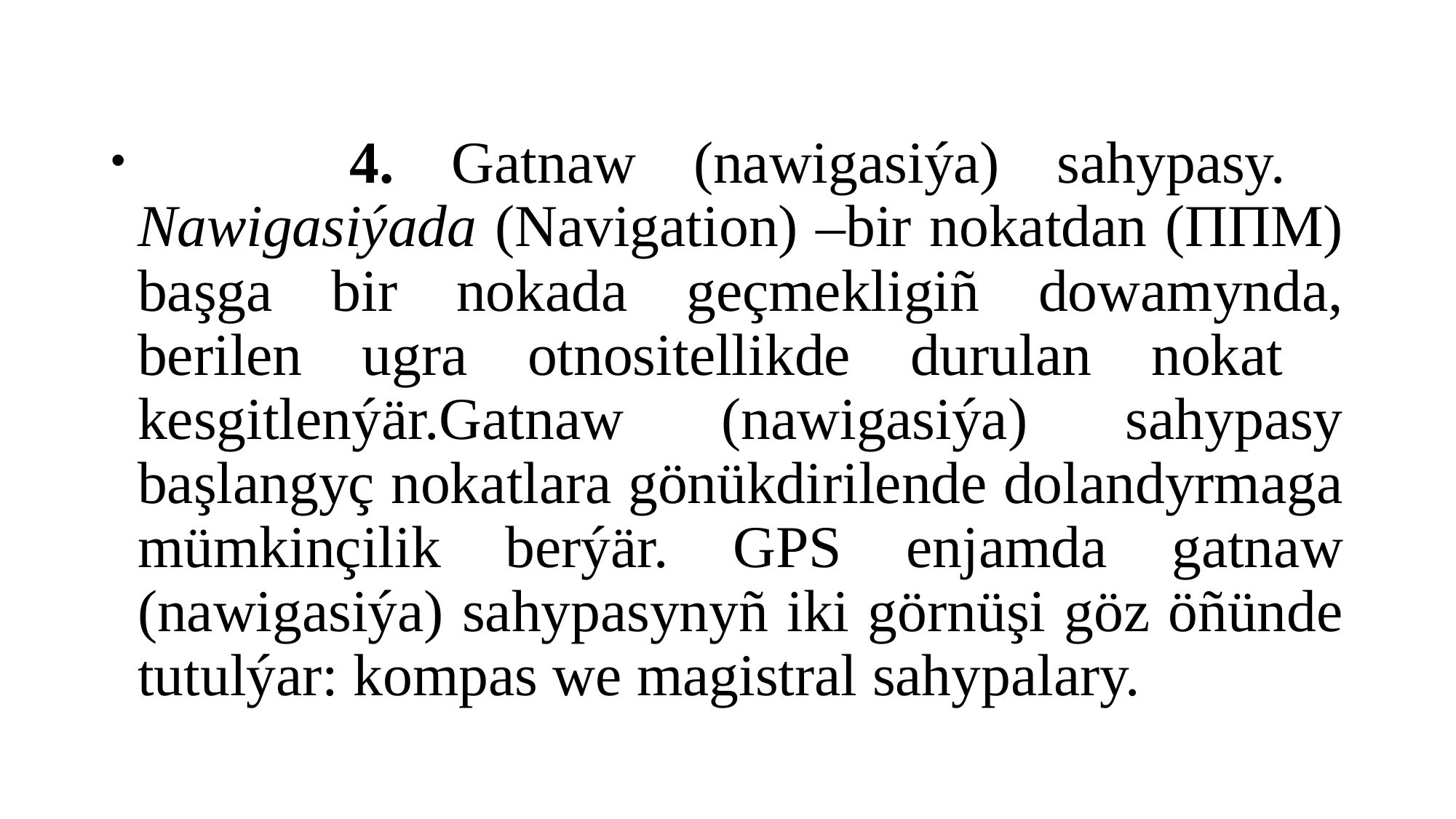

#
    4. Gatnaw (nawigasiýa) sahypasy.  Nawigasiýada (Navigation) –bir nokatdan (ППМ) başga bir nokada geçmekligiñ dowamynda, berilen ugra otnositellikde durulan nokat  kesgitlenýär.Gatnaw (nawigasiýa) sahypasy başlangyç nokatlara gönükdirilende dolandyrmaga mümkinçilik berýär. GPS enjamda gatnaw (nawigasiýa) sahypasynyñ iki görnüşi göz öñünde tutulýar: kompas we magistral sahypalary.